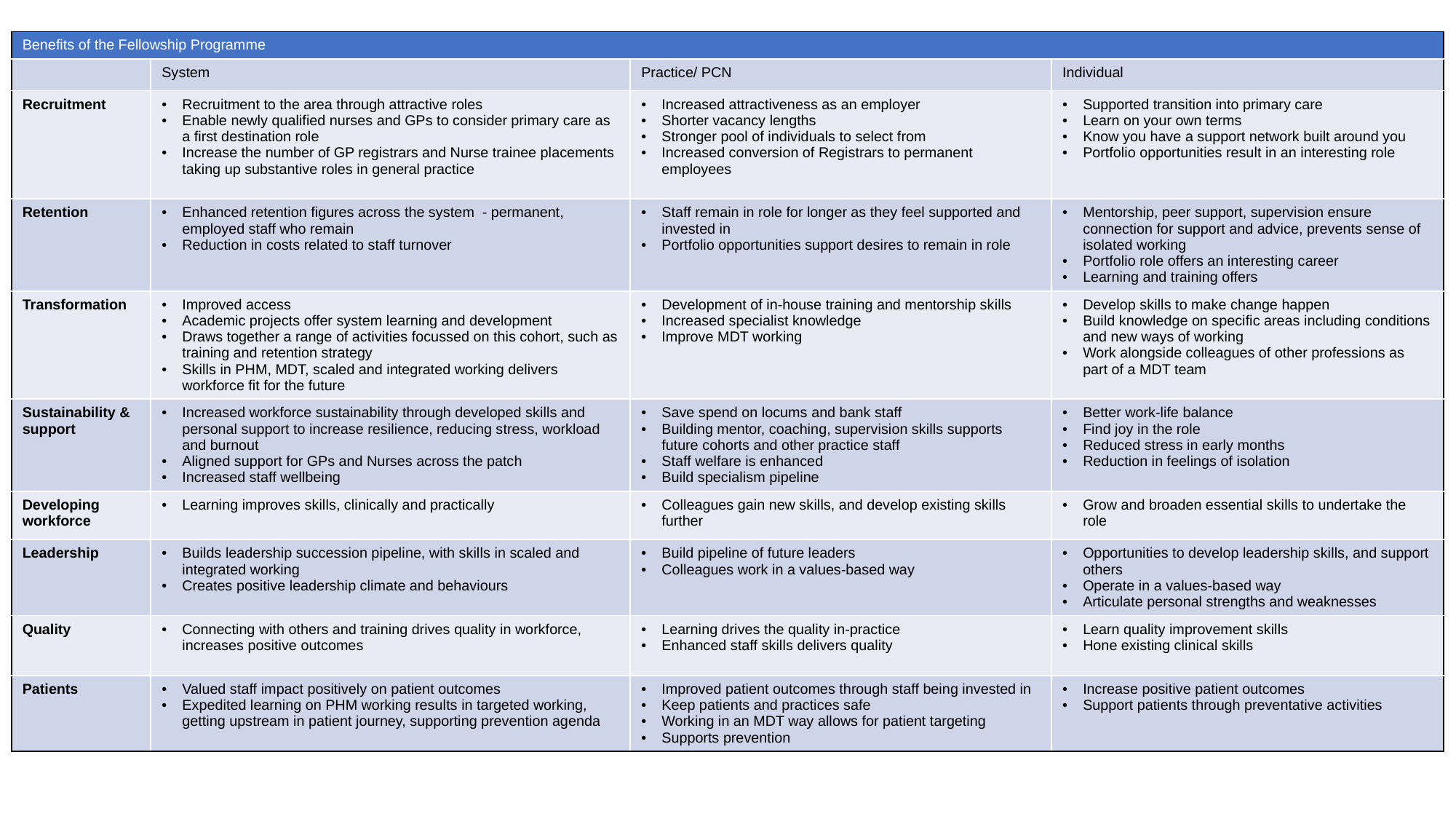

| Benefits of the Fellowship Programme |  |  |  |
| --- | --- | --- | --- |
|  | System | Practice/ PCN | Individual |
| Recruitment | Recruitment to the area through attractive roles Enable newly qualified nurses and GPs to consider primary care as a first destination role Increase the number of GP registrars and Nurse trainee placements taking up substantive roles in general practice | Increased attractiveness as an employer Shorter vacancy lengths Stronger pool of individuals to select from Increased conversion of Registrars to permanent employees | Supported transition into primary care Learn on your own terms Know you have a support network built around you Portfolio opportunities result in an interesting role |
| Retention | Enhanced retention figures across the system - permanent, employed staff who remain Reduction in costs related to staff turnover | Staff remain in role for longer as they feel supported and invested in Portfolio opportunities support desires to remain in role | Mentorship, peer support, supervision ensure connection for support and advice, prevents sense of isolated working Portfolio role offers an interesting career Learning and training offers |
| Transformation | Improved access Academic projects offer system learning and development Draws together a range of activities focussed on this cohort, such as training and retention strategy Skills in PHM, MDT, scaled and integrated working delivers workforce fit for the future | Development of in-house training and mentorship skills Increased specialist knowledge Improve MDT working | Develop skills to make change happen Build knowledge on specific areas including conditions and new ways of working Work alongside colleagues of other professions as part of a MDT team |
| Sustainability & support | Increased workforce sustainability through developed skills and personal support to increase resilience, reducing stress, workload and burnout Aligned support for GPs and Nurses across the patch Increased staff wellbeing | Save spend on locums and bank staff Building mentor, coaching, supervision skills supports future cohorts and other practice staff Staff welfare is enhanced Build specialism pipeline | Better work-life balance Find joy in the role Reduced stress in early months Reduction in feelings of isolation |
| Developing workforce | Learning improves skills, clinically and practically | Colleagues gain new skills, and develop existing skills further | Grow and broaden essential skills to undertake the role |
| Leadership | Builds leadership succession pipeline, with skills in scaled and integrated working Creates positive leadership climate and behaviours | Build pipeline of future leaders Colleagues work in a values-based way | Opportunities to develop leadership skills, and support others Operate in a values-based way Articulate personal strengths and weaknesses |
| Quality | Connecting with others and training drives quality in workforce, increases positive outcomes | Learning drives the quality in-practice Enhanced staff skills delivers quality | Learn quality improvement skills Hone existing clinical skills |
| Patients | Valued staff impact positively on patient outcomes Expedited learning on PHM working results in targeted working, getting upstream in patient journey, supporting prevention agenda | Improved patient outcomes through staff being invested in Keep patients and practices safe Working in an MDT way allows for patient targeting Supports prevention | Increase positive patient outcomes Support patients through preventative activities |
#